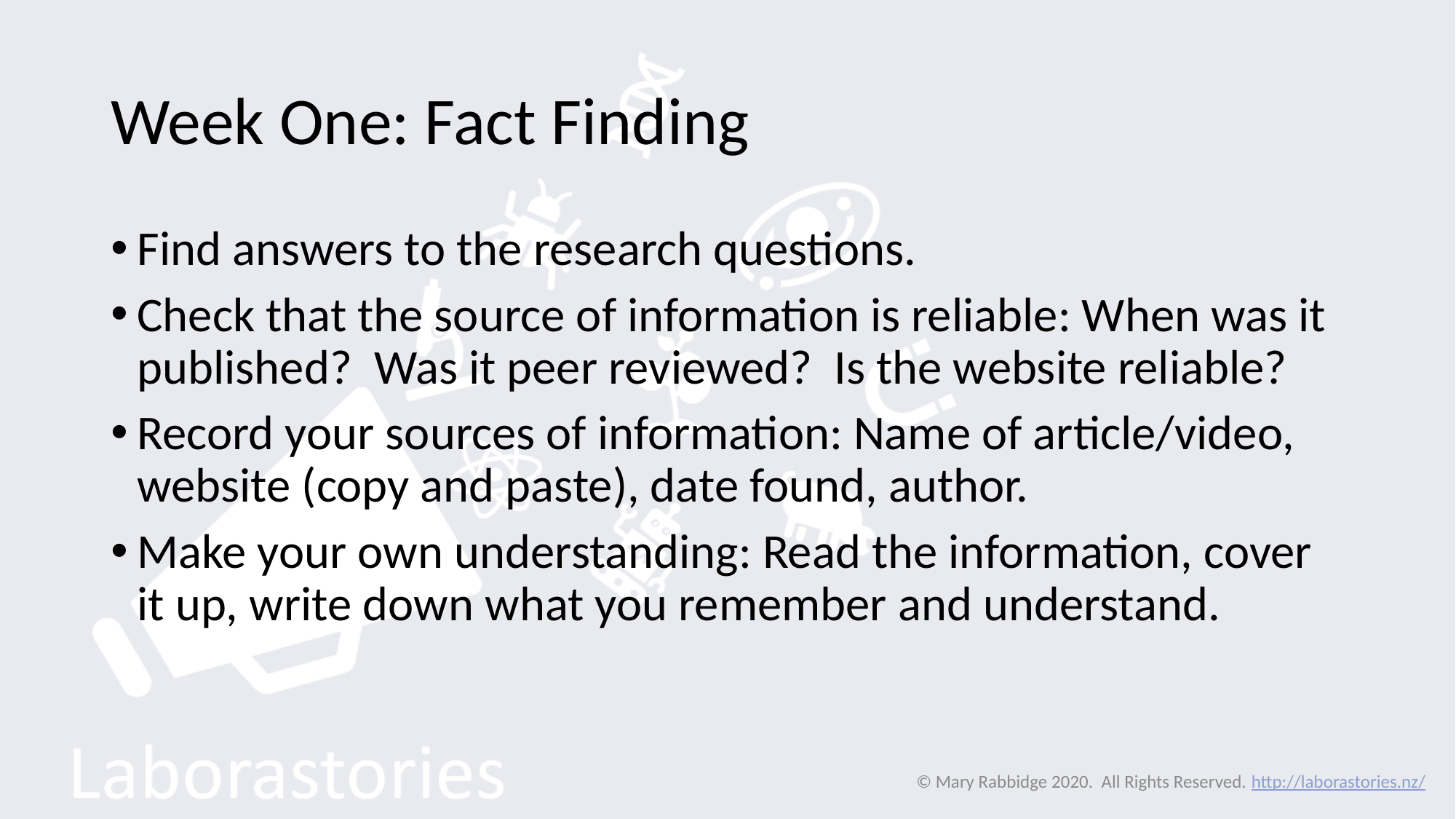

# Week One: Fact Finding
Find answers to the research questions.
Check that the source of information is reliable: When was it published?  Was it peer reviewed?  Is the website reliable?
Record your sources of information: Name of article/video, website (copy and paste), date found, author.
Make your own understanding: Read the information, cover it up, write down what you remember and understand.
© Mary Rabbidge 2020.  All Rights Reserved. http://laborastories.nz/